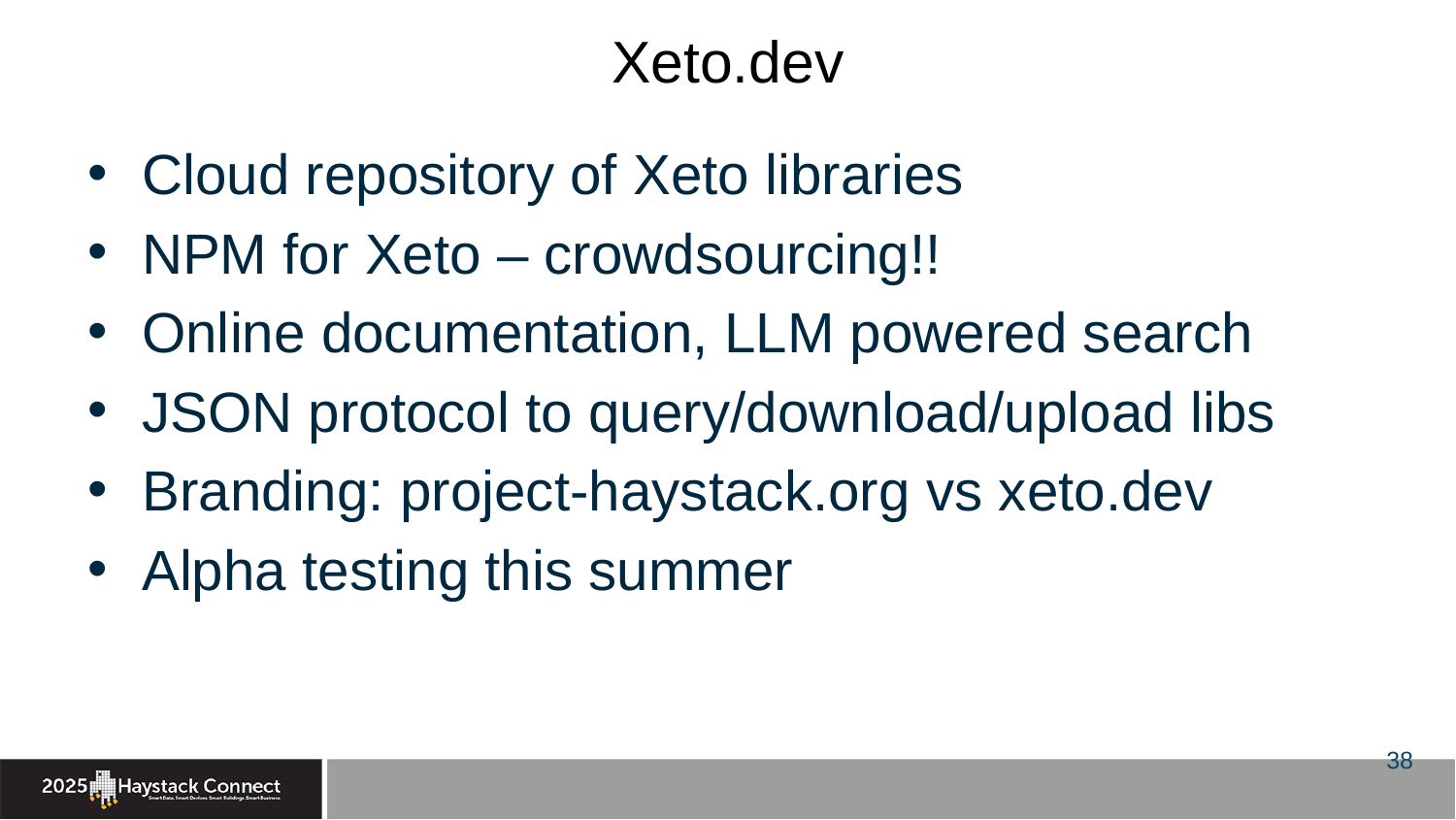

# Xeto.dev
Cloud repository of Xeto libraries
NPM for Xeto – crowdsourcing!!
Online documentation, LLM powered search
JSON protocol to query/download/upload libs
Branding: project-haystack.org vs xeto.dev
Alpha testing this summer
38